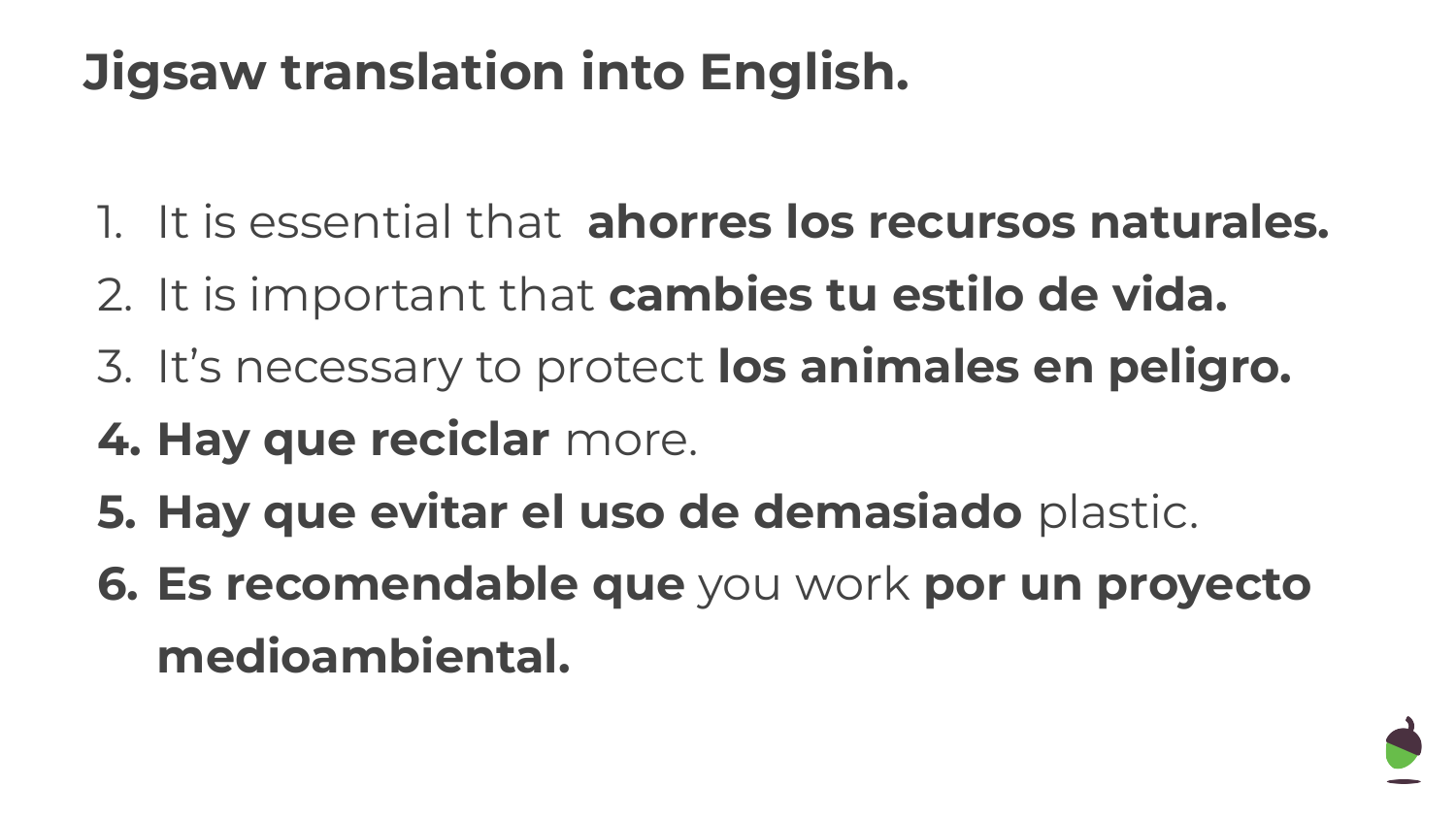

# Jigsaw translation into English.
It is essential that  ahorres los recursos naturales.
It is important that cambies tu estilo de vida.
It’s necessary to protect los animales en peligro.
Hay que reciclar more.
Hay que evitar el uso de demasiado plastic.
Es recomendable que you work por un proyecto medioambiental.